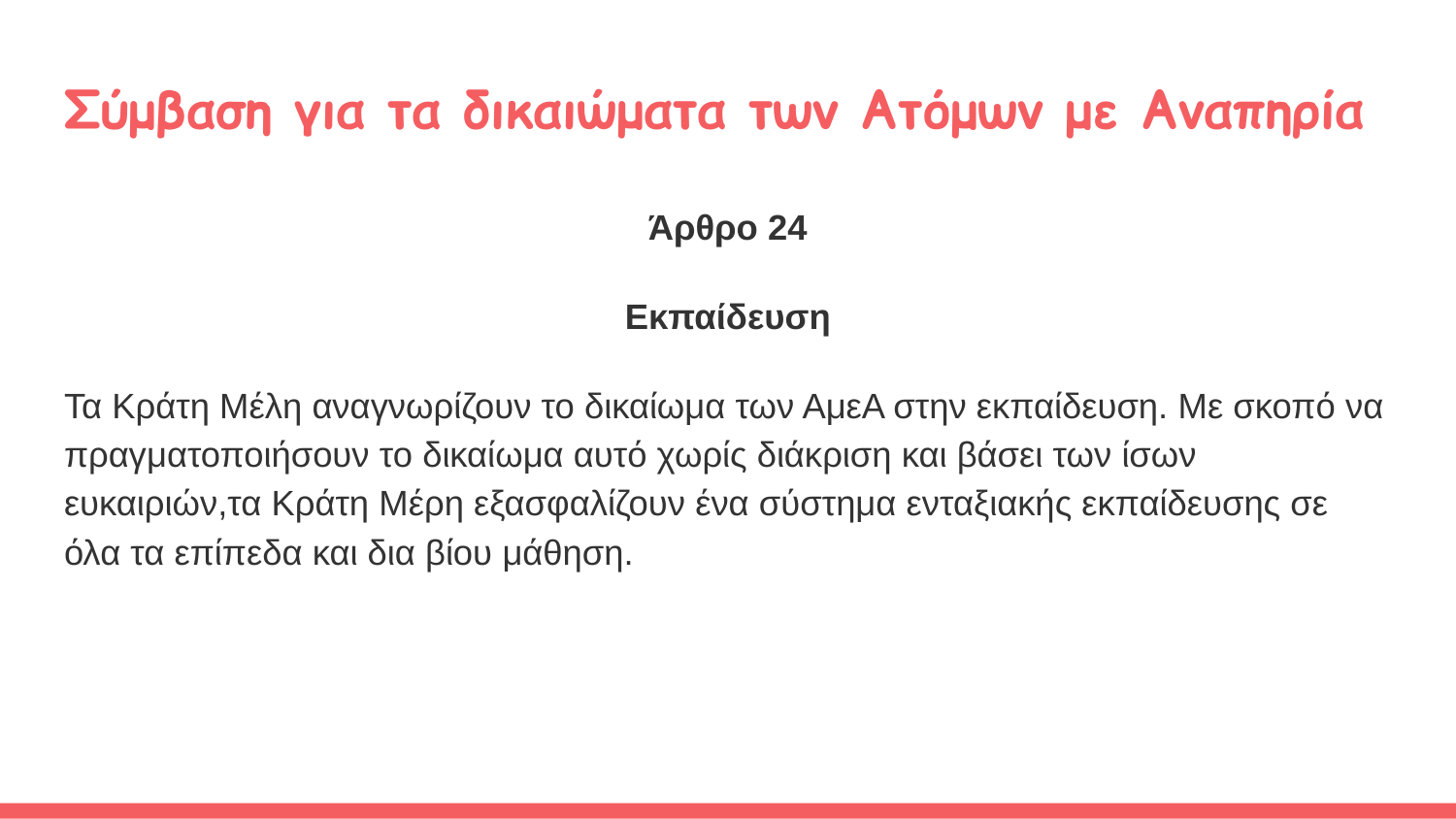

# Σύμβαση για τα δικαιώματα των Ατόμων με Αναπηρία
Άρθρο 24
Εκπαίδευση
Τα Κράτη Μέλη αναγνωρίζουν το δικαίωμα των ΑμεΑ στην εκπαίδευση. Με σκοπό να πραγματοποιήσουν το δικαίωμα αυτό χωρίς διάκριση και βάσει των ίσων ευκαιριών,τα Κράτη Μέρη εξασφαλίζουν ένα σύστημα ενταξιακής εκπαίδευσης σε όλα τα επίπεδα και δια βίου μάθηση.